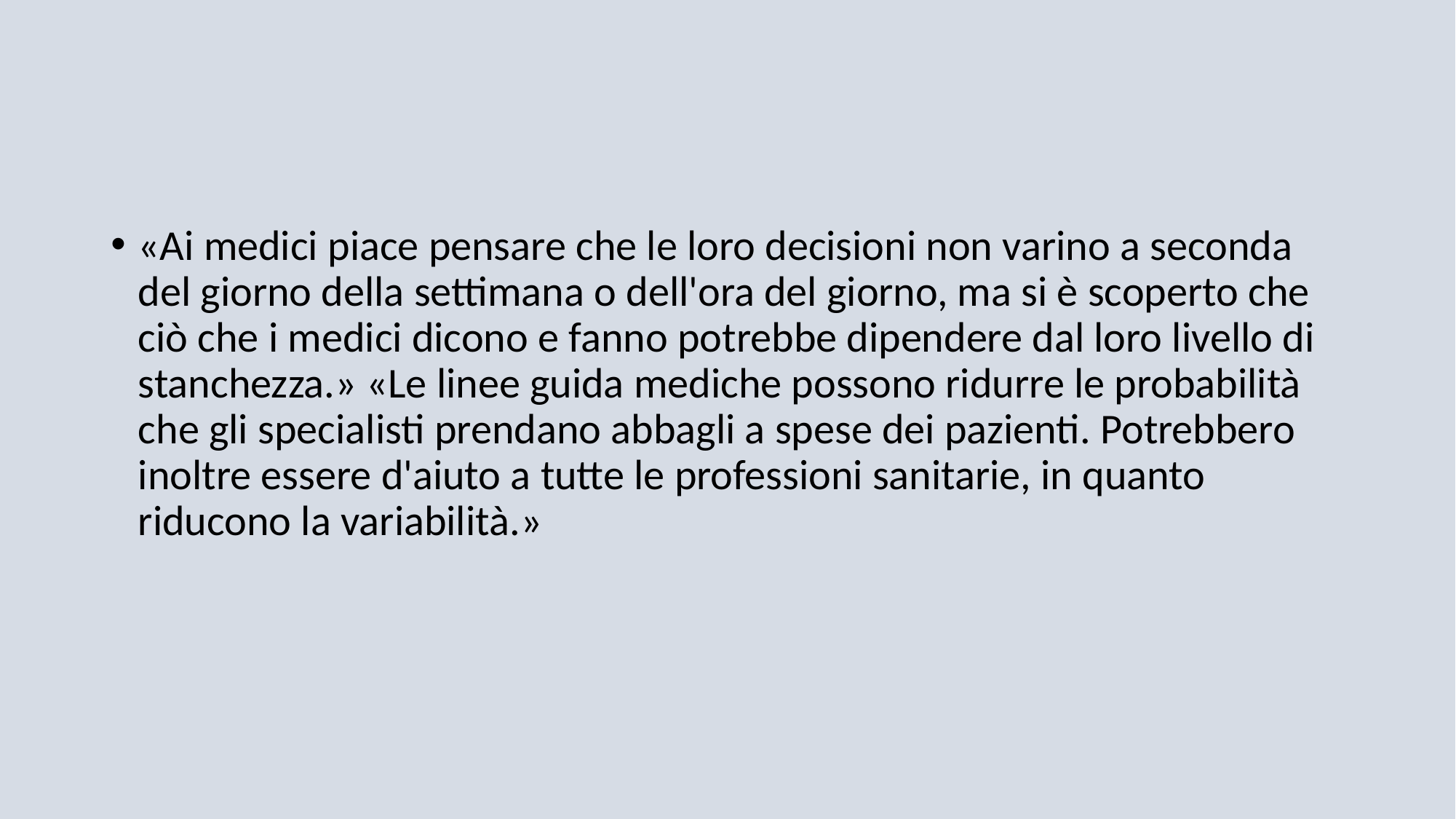

#
«Ai medici piace pensare che le loro decisioni non varino a seconda del giorno della settimana o dell'ora del giorno, ma si è scoperto che ciò che i medici dicono e fanno potrebbe dipendere dal loro livello di stanchezza.» «Le linee guida mediche possono ridurre le probabilità che gli specialisti prendano abbagli a spese dei pazienti. Potrebbero inoltre essere d'aiuto a tutte le professioni sanitarie, in quanto riducono la variabilità.»